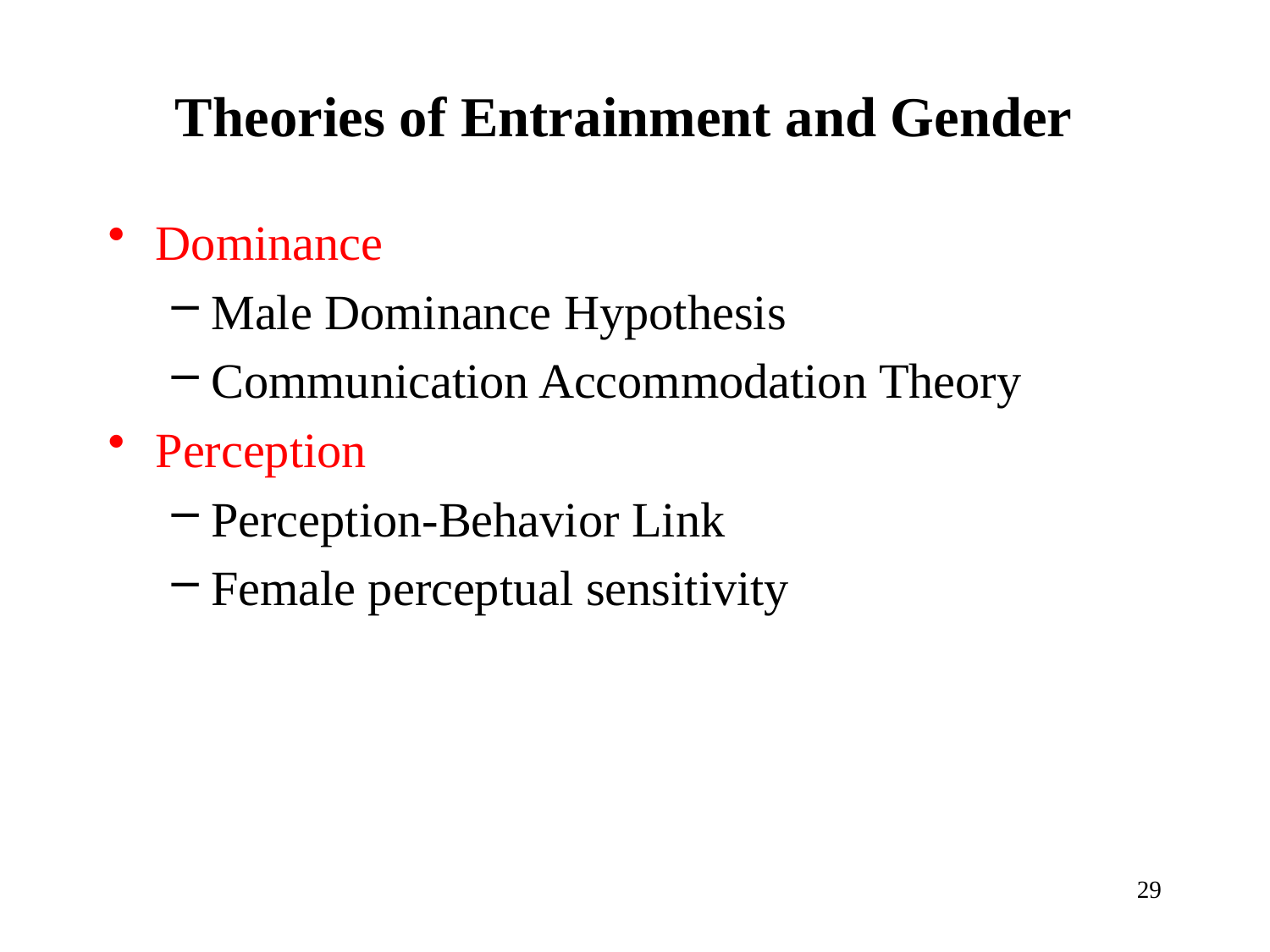

# Theories of Entrainment and Gender
Dominance
Male Dominance Hypothesis
Communication Accommodation Theory
Perception
Perception-Behavior Link
Female perceptual sensitivity

29